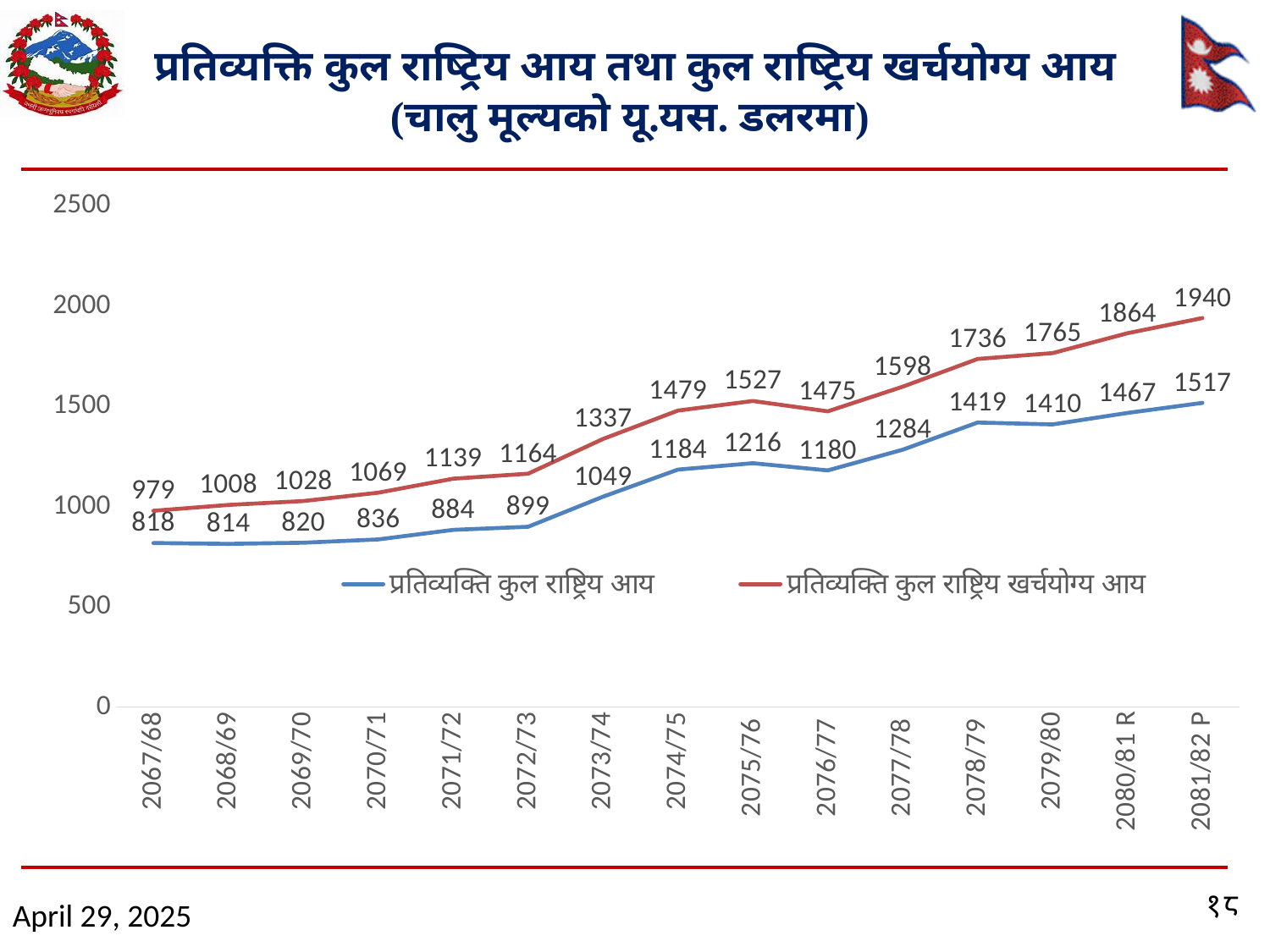

# प्रतिव्यक्ति कुल राष्ट्रिय आय तथा कुल राष्ट्रिय खर्चयोग्य आय (चालु मूल्यको यू.यस. डलरमा)

### Chart

| Category | प्रतिव्यक्ति कुल राष्ट्रिय आय | प्रतिव्यक्ति कुल राष्ट्रिय खर्चयोग्य आय |
|---|---|---|
| 2067/68 | 818.2607536212662 | 979.04281145856 |
| 2068/69 | 813.8905116697794 | 1008.2181325675435 |
| 2069/70 | 819.772197693468 | 1027.6842397692253 |
| 2070/71 | 836.2345829268488 | 1069.3550330213395 |
| 2071/72 | 883.7524134411977 | 1139.023427250115 |
| 2072/73 | 899.1846010338452 | 1164.0156377985022 |
| 2073/74 | 1049.491231465144 | 1337.1095343485756 |
| 2074/75 | 1184.3963896229493 | 1478.803256718902 |
| 2075/76  | 1216.2877209662447 | 1526.6218410407457 |
| 2076/77  | 1180.4150569027295 | 1475.0858984768465 |
| 2077/78  | 1283.6405310683754 | 1597.918973994377 |
| 2078/79  | 1419.1802327770577 | 1736.1318346979565 |
| 2079/80 | 1409.7886541612345 | 1765.393041032142 |
| 2080/81 R | 1467.154770182791 | 1864.4214665905533 |
| 2081/82 P | 1517.2121937205757 | 1940.1531396644184 |
१८
April 29, 2025